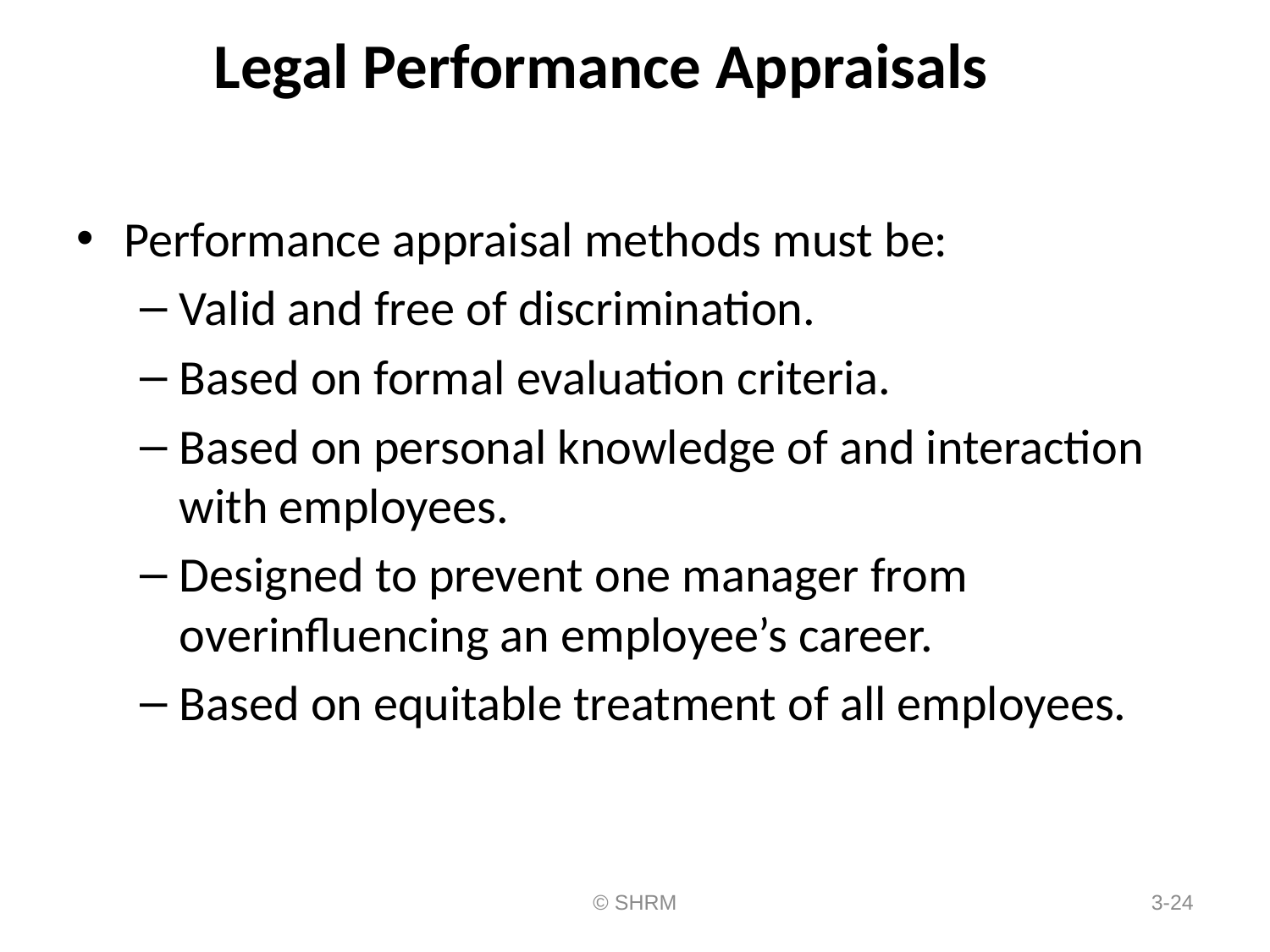

# Legal Performance Appraisals
Performance appraisal methods must be:
Valid and free of discrimination.
Based on formal evaluation criteria.
Based on personal knowledge of and interaction with employees.
Designed to prevent one manager from overinfluencing an employee’s career.
Based on equitable treatment of all employees.
© SHRM
3-24